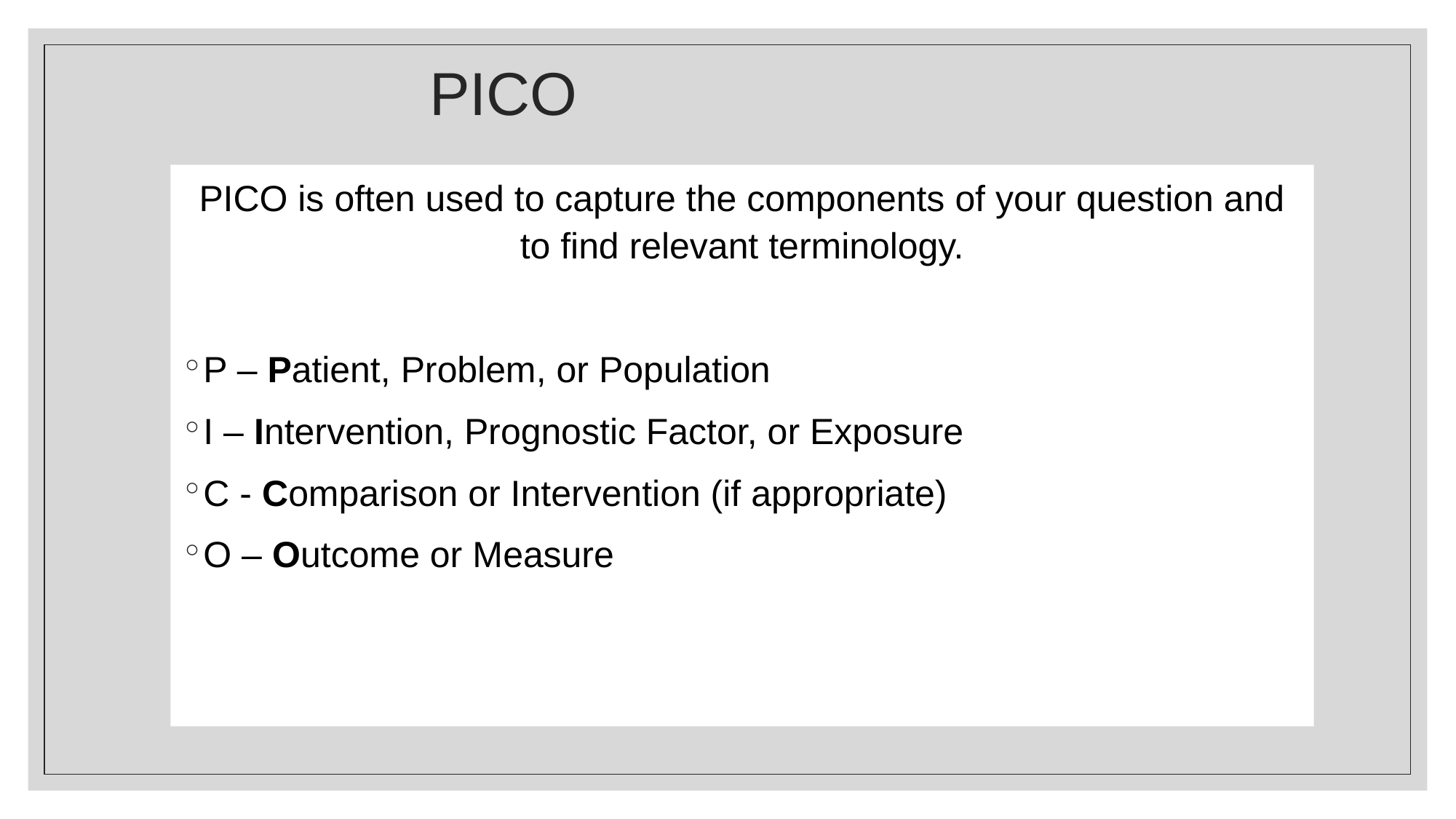

# PICO
PICO is often used to capture the components of your question and to find relevant terminology.

P – Patient, Problem, or Population
I – Intervention, Prognostic Factor, or Exposure
C - Comparison or Intervention (if appropriate)
O – Outcome or Measure